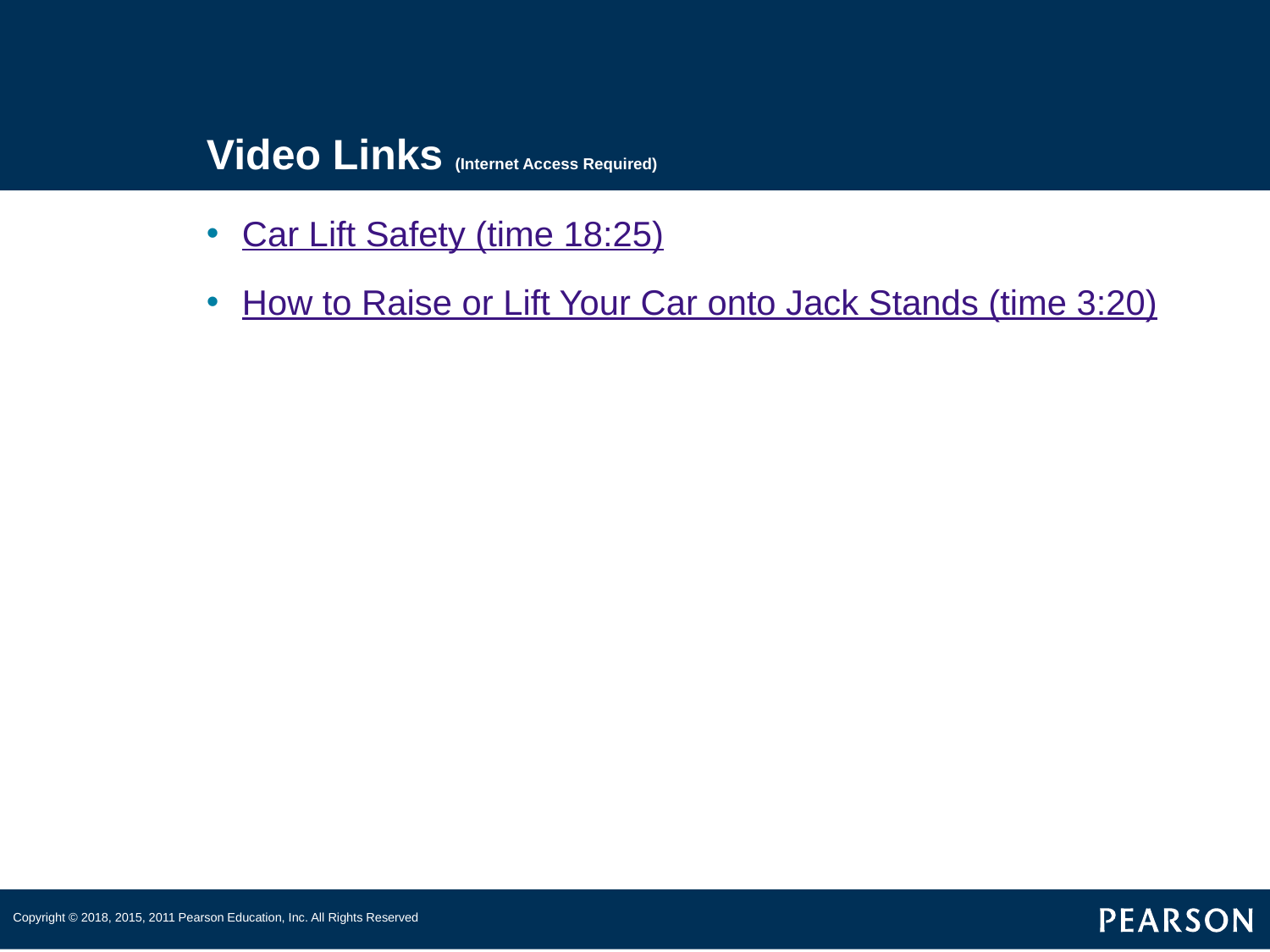

# Video Links (Internet Access Required)
Car Lift Safety (time 18:25)
How to Raise or Lift Your Car onto Jack Stands (time 3:20)